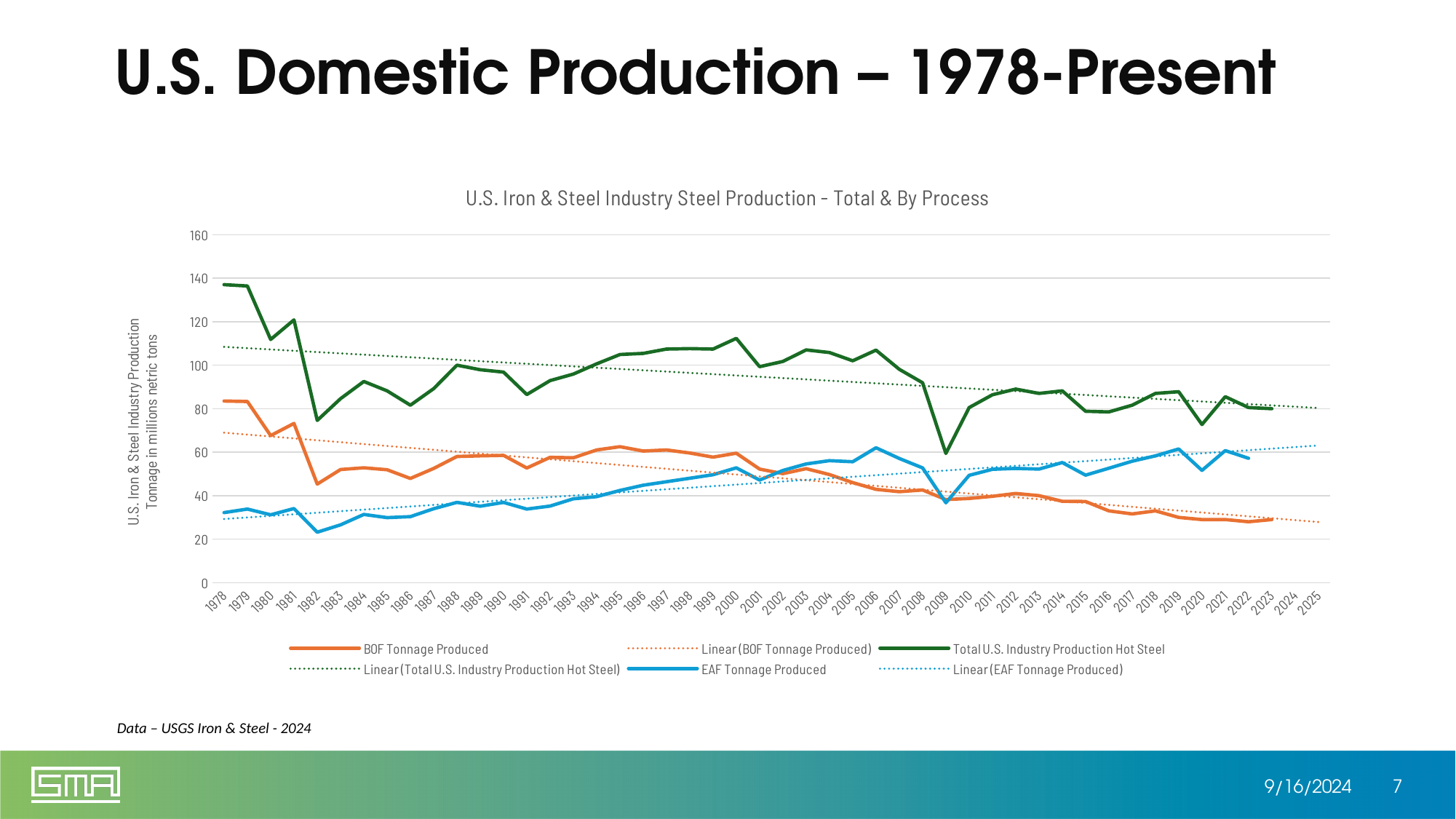

# U.S. Domestic Production – 1978-Present

[unsupported chart]

Data – USGS Iron & Steel - 2024
9/16/2024
7